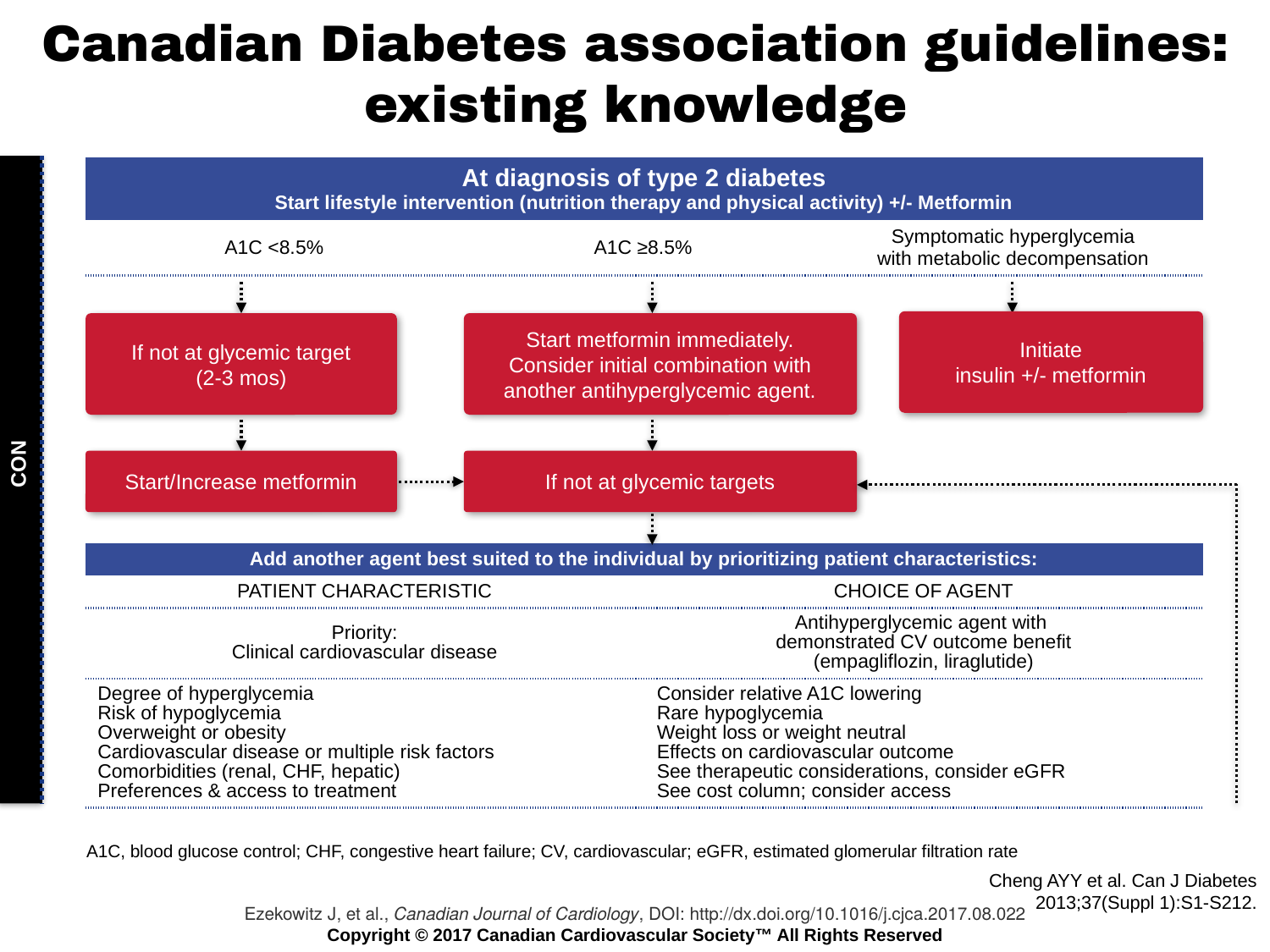

# Canadian Diabetes association guidelines: existing knowledge

| At diagnosis of type 2 diabetes Start lifestyle intervention (nutrition therapy and physical activity) +/- Metformin |  |  |
| --- | --- | --- |
| A1C <8.5% | A1C ≥8.5% | Symptomatic hyperglycemia with metabolic decompensation |
Initiate
insulin +/- metformin
If not at glycemic target
(2-3 mos)
Start metformin immediately.
Consider initial combination with another antihyperglycemic agent.
CON
Start/Increase metformin
If not at glycemic targets

| Add another agent best suited to the individual by prioritizing patient characteristics: |  |
| --- | --- |
| PATIENT CHARACTERISTIC | CHOICE OF AGENT |
| Priority: Clinical cardiovascular disease | Antihyperglycemic agent with demonstrated CV outcome benefit (empagliflozin, liraglutide) |
| Degree of hyperglycemia Risk of hypoglycemia Overweight or obesity Cardiovascular disease or multiple risk factors Comorbidities (renal, CHF, hepatic) Preferences & access to treatment | Consider relative A1C lowering Rare hypoglycemia Weight loss or weight neutral Effects on cardiovascular outcome See therapeutic considerations, consider eGFR See cost column; consider access |
A1C, blood glucose control; CHF, congestive heart failure; CV, cardiovascular; eGFR, estimated glomerular filtration rate
Cheng AYY et al. Can J Diabetes 2013;37(Suppl 1):S1-S212.